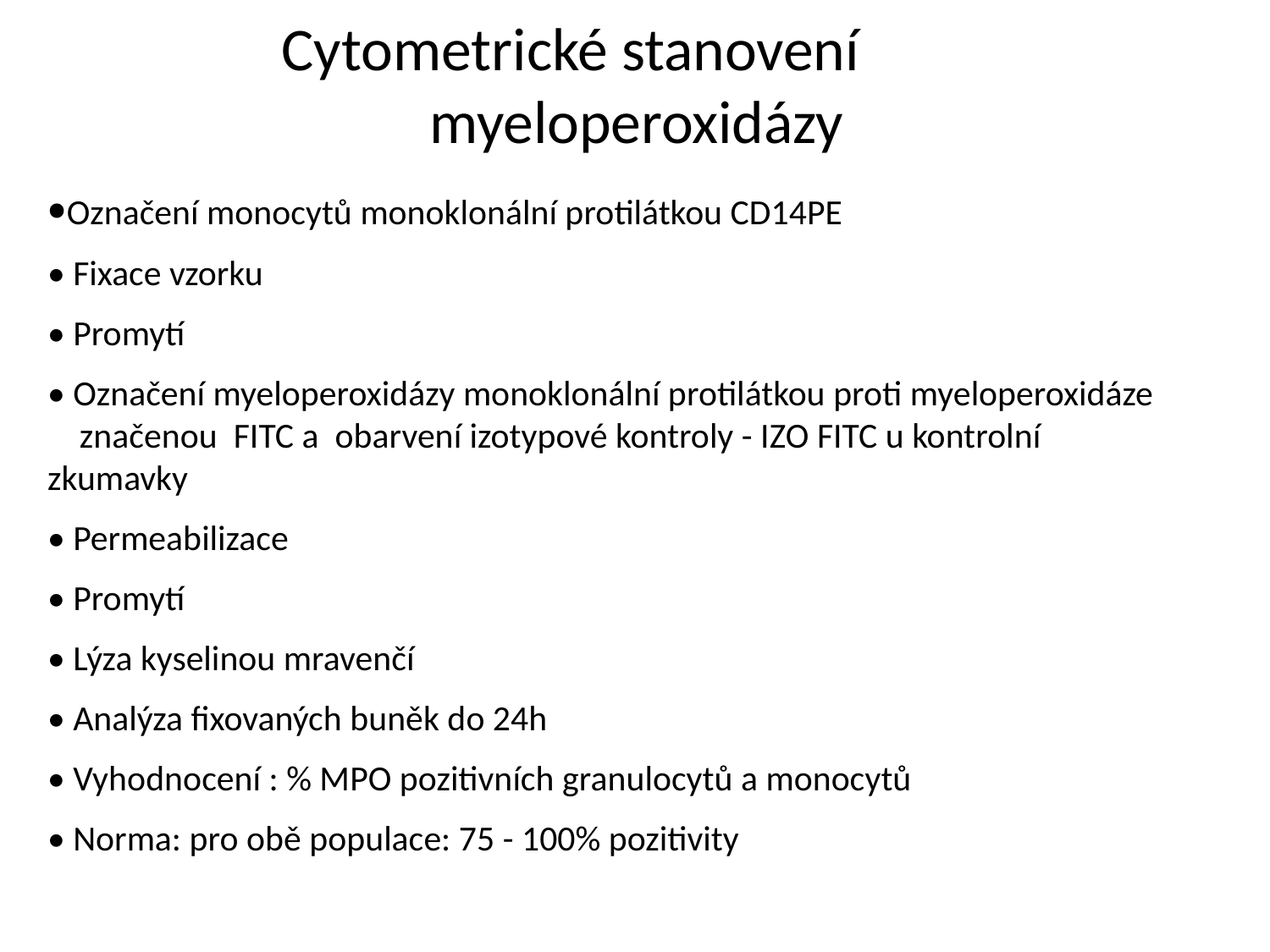

# Cytometrické stanovení 	     	   myeloperoxidázy
•Označení monocytů monoklonální protilátkou CD14PE
• Fixace vzorku
• Promytí
• Označení myeloperoxidázy monoklonální protilátkou proti myeloperoxidáze        značenou  FITC a  obarvení izotypové kontroly - IZO FITC u kontrolní zkumavky
• Permeabilizace
• Promytí
• Lýza kyselinou mravenčí
• Analýza fixovaných buněk do 24h
• Vyhodnocení : % MPO pozitivních granulocytů a monocytů
• Norma: pro obě populace: 75 - 100% pozitivity